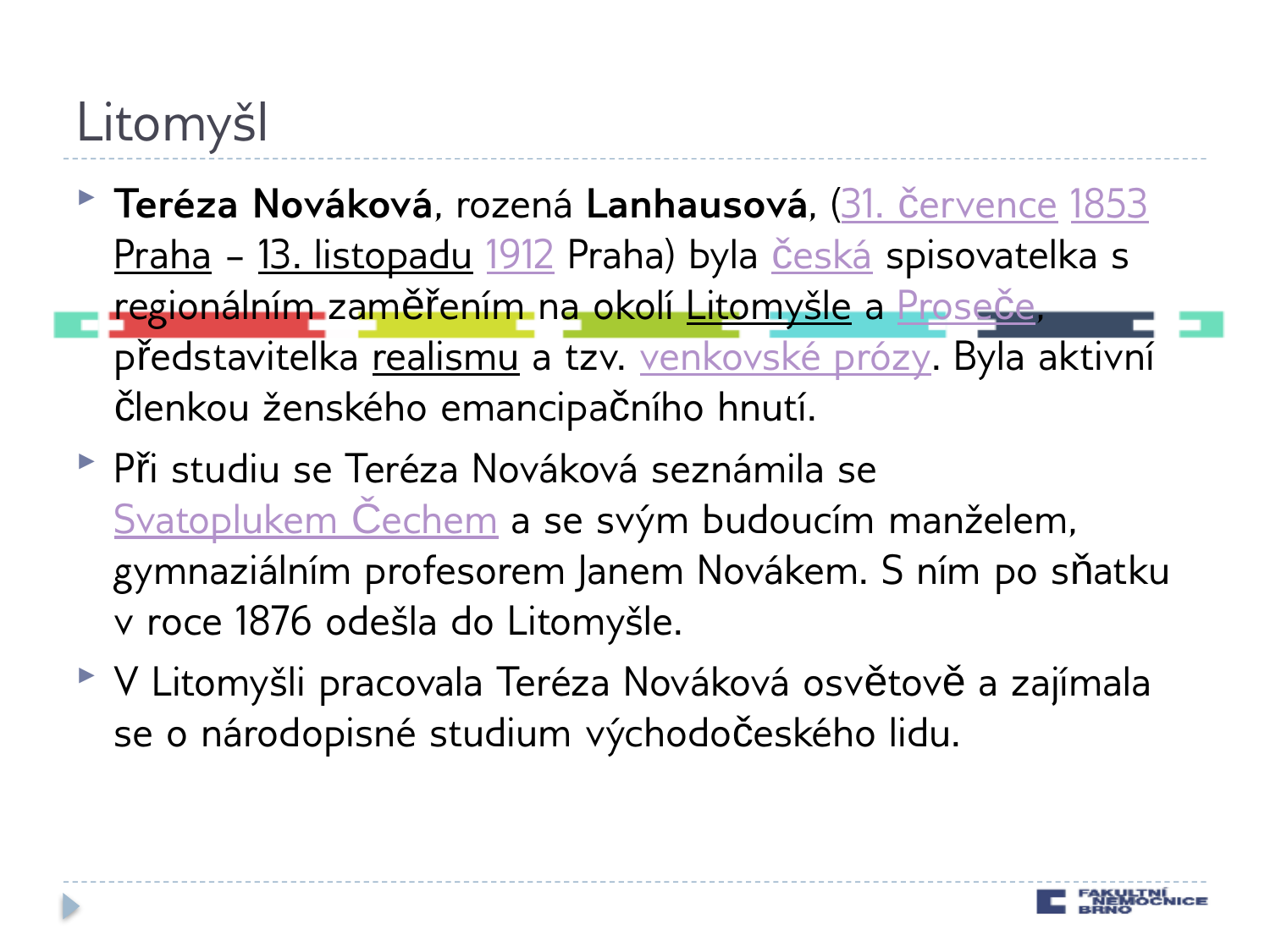

# Litomyšl
Teréza Nováková, rozená Lanhausová, (31. července 1853 Praha – 13. listopadu 1912 Praha) byla česká spisovatelka s regionálním zaměřením na okolí Litomyšle a Proseče, představitelka realismu a tzv. venkovské prózy. Byla aktivní členkou ženského emancipačního hnutí.
Při studiu se Teréza Nováková seznámila se Svatoplukem Čechem a se svým budoucím manželem, gymnaziálním profesorem Janem Novákem. S ním po sňatku v roce 1876 odešla do Litomyšle.
V Litomyšli pracovala Teréza Nováková osvětově a zajímala se o národopisné studium východočeského lidu.